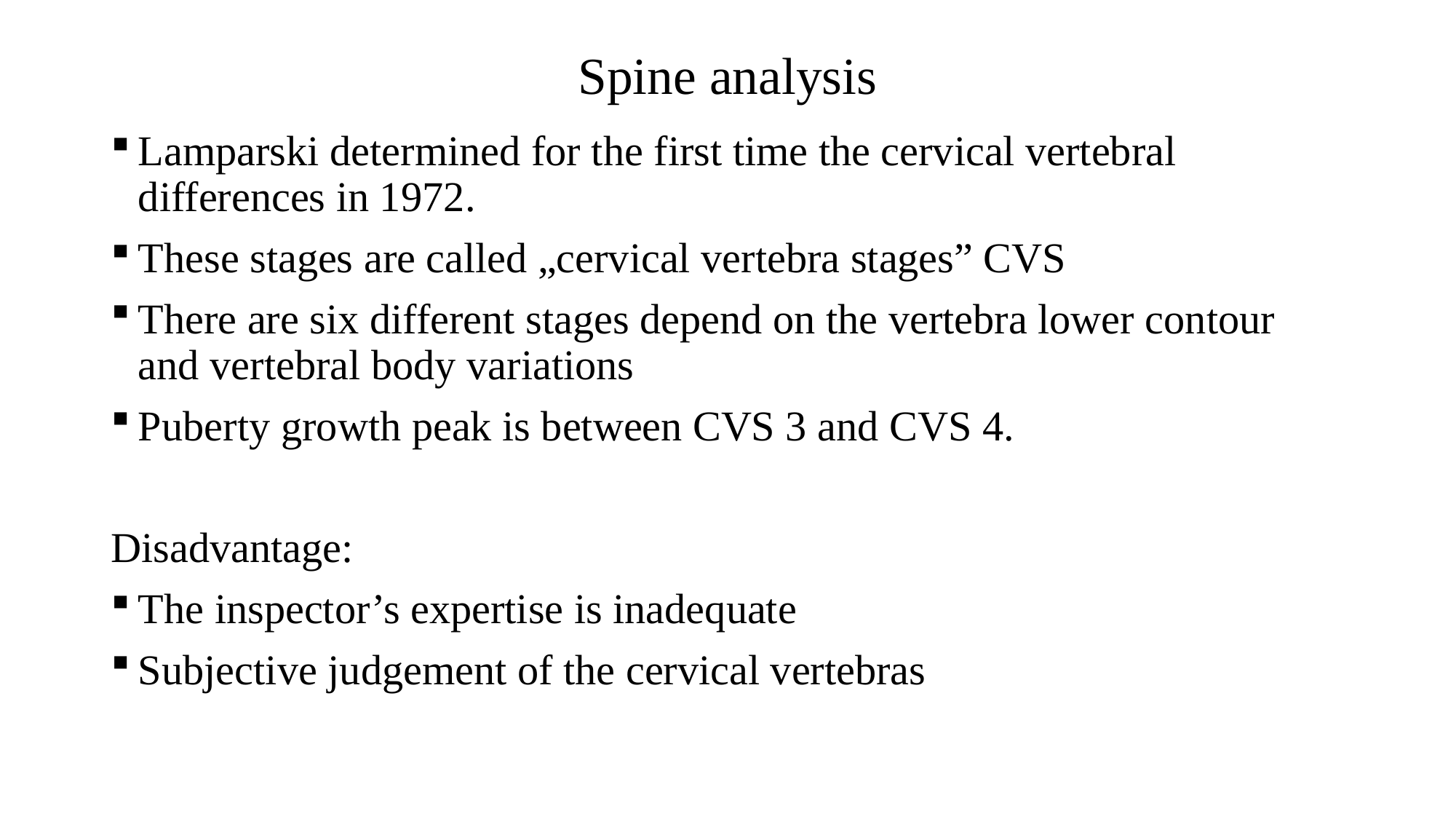

# Spine analysis
Lamparski determined for the first time the cervical vertebral differences in 1972.
These stages are called „cervical vertebra stages” CVS
There are six different stages depend on the vertebra lower contour and vertebral body variations
Puberty growth peak is between CVS 3 and CVS 4.

Disadvantage:
The inspector’s expertise is inadequate
Subjective judgement of the cervical vertebras